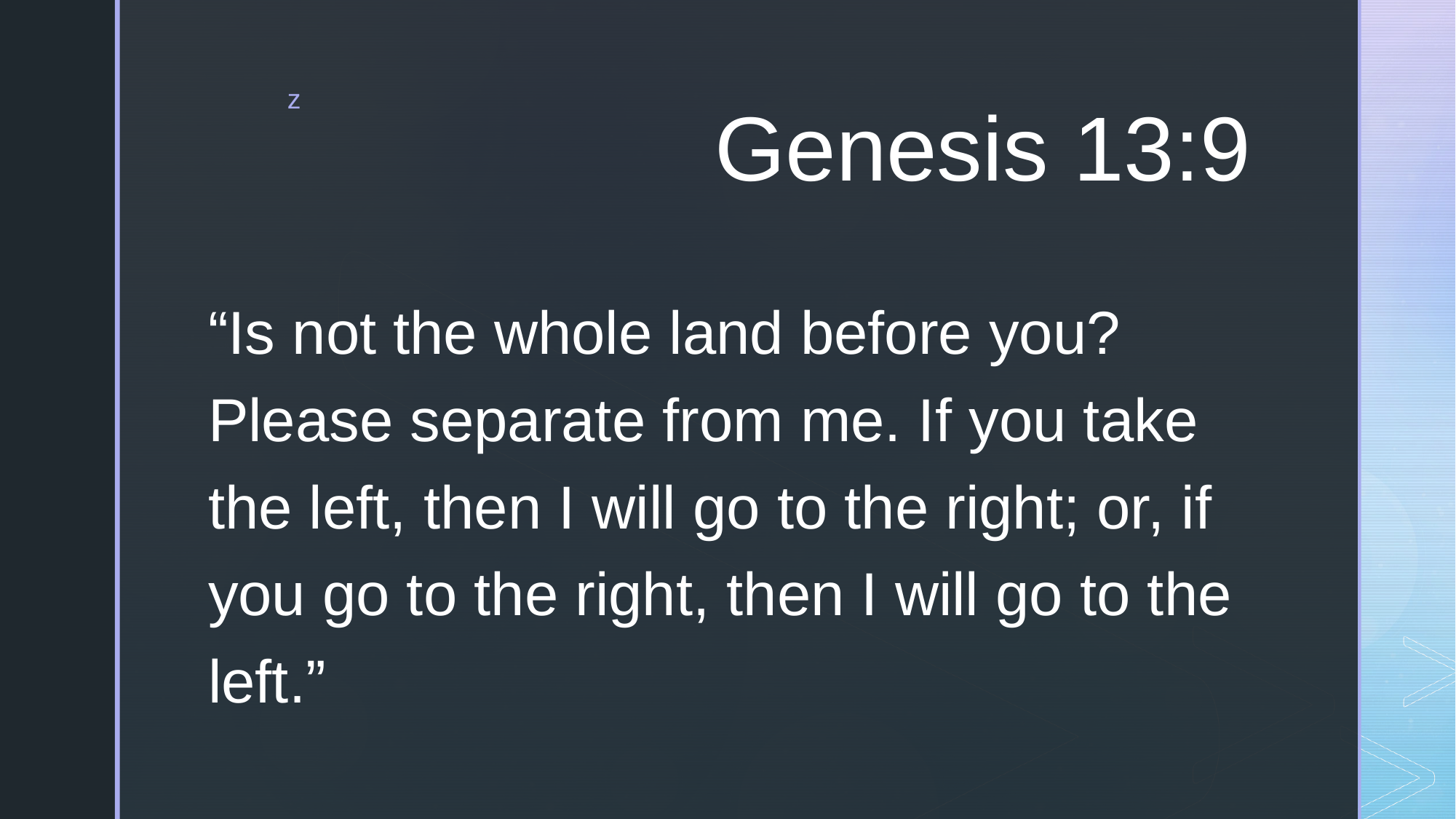

# Genesis 13:9
“Is not the whole land before you? Please separate from me. If you take the left, then I will go to the right; or, if you go to the right, then I will go to the left.”